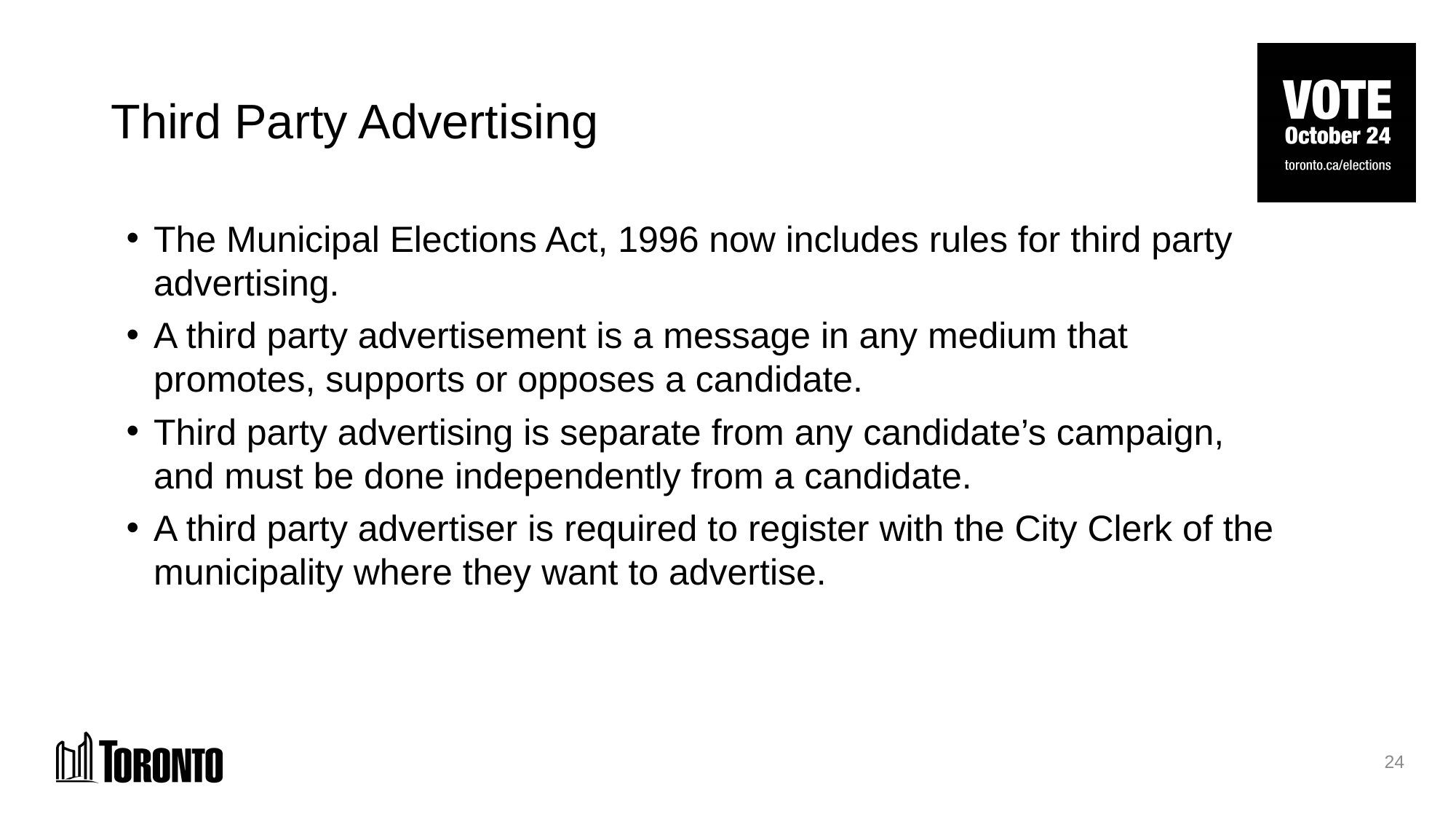

# Third Party Advertising
The Municipal Elections Act, 1996 now includes rules for third party advertising.
A third party advertisement is a message in any medium that promotes, supports or opposes a candidate.
Third party advertising is separate from any candidate’s campaign, and must be done independently from a candidate.
A third party advertiser is required to register with the City Clerk of the municipality where they want to advertise.
24